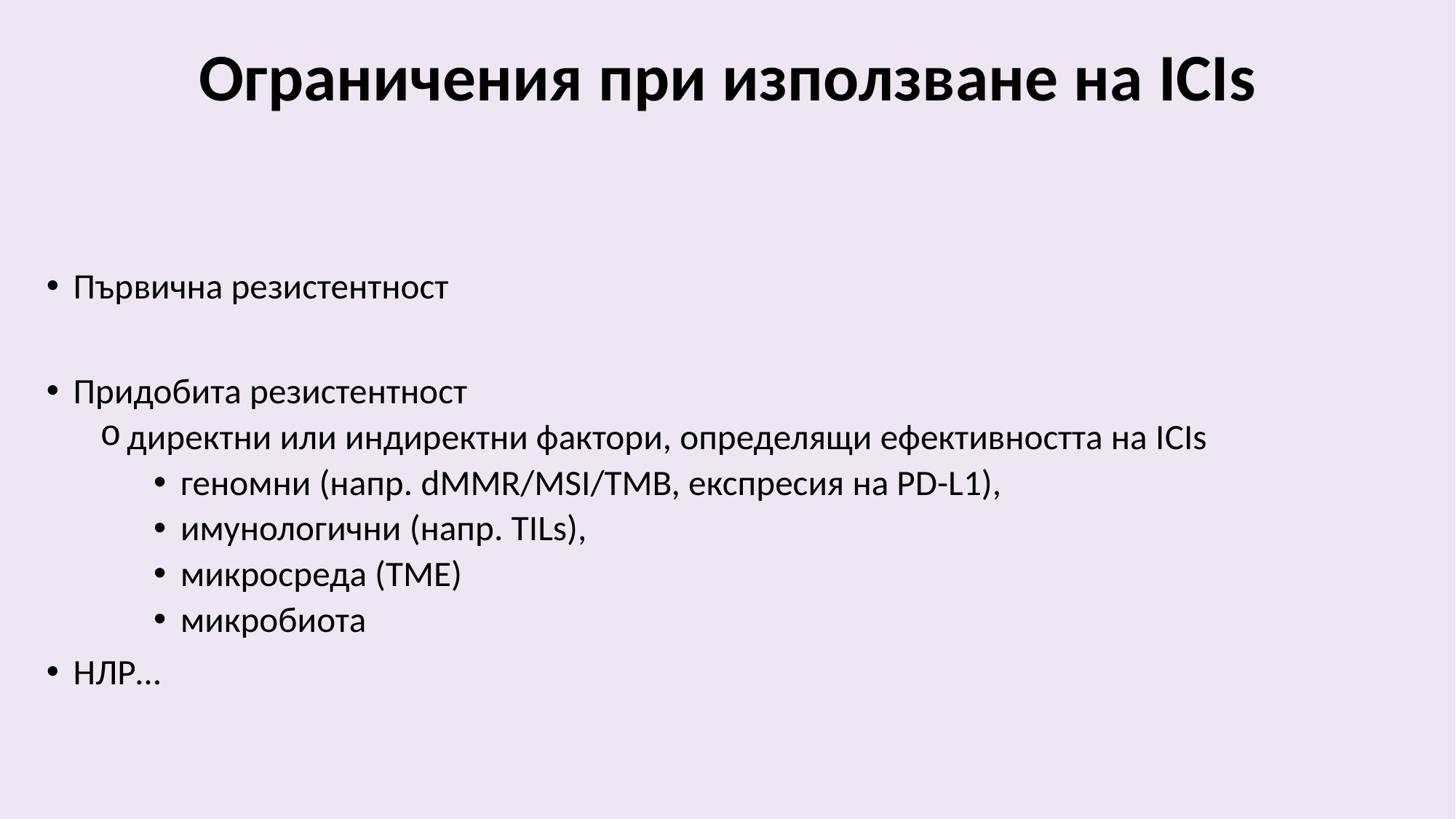

# Ограничения при използване на ICIs
Първична резистентност

Придобита резистентност
директни или индиректни фактори, определящи ефективността на ICIs
геномни (напр. dMMR/MSI/TMB, експресия на PD-L1),
имунологични (напр. TILs),
микросреда (TME)
микробиота
НЛР…